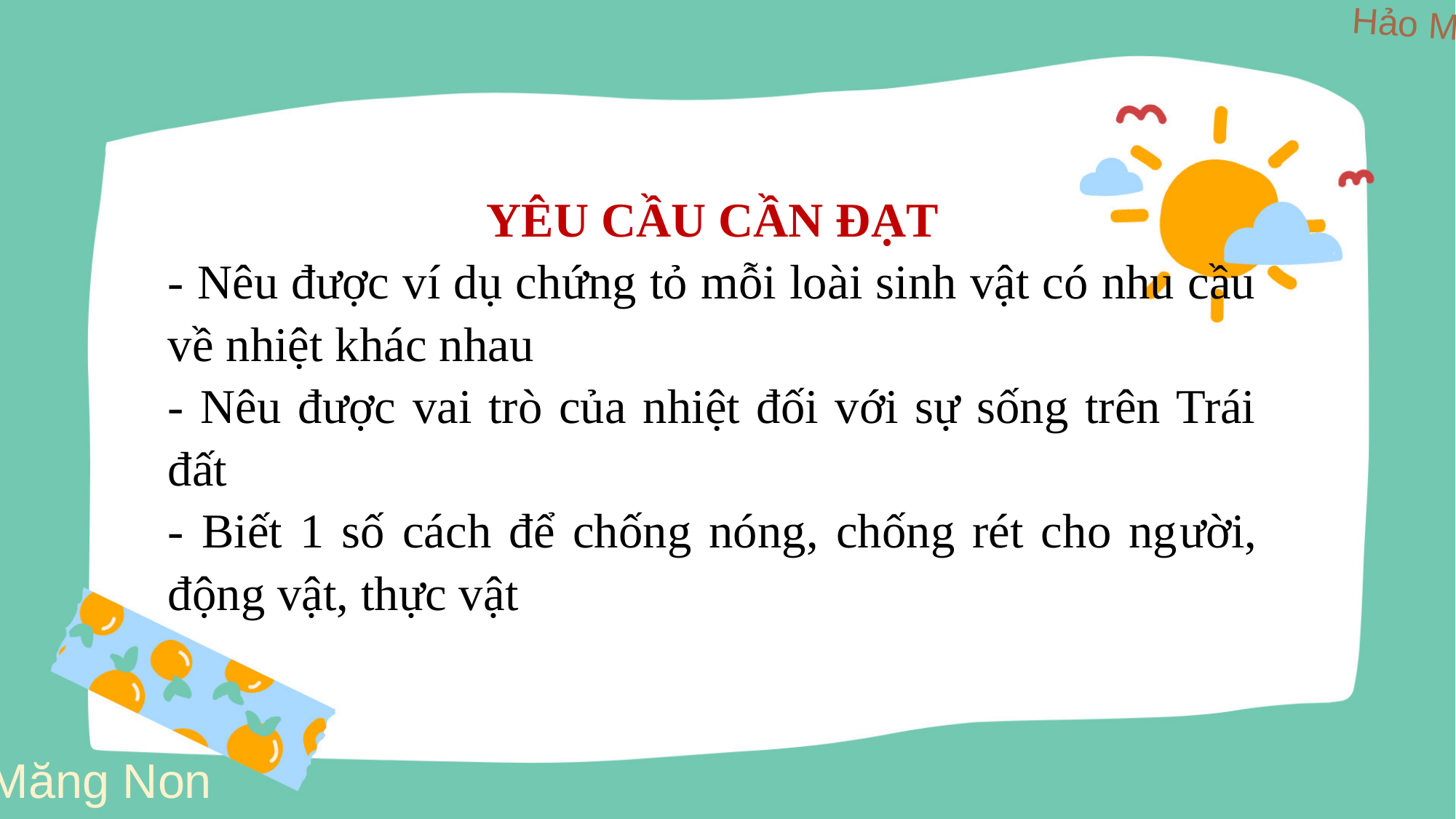

YÊU CẦU CẦN ĐẠT
- Nêu đư­ợc ví dụ chứng tỏ mỗi loài sinh vật có nhu cầu về nhiệt khác nhau
- Nêu đ­ược vai trò của nhiệt đối với sự sống trên Trái đất
- Biết 1 số cách để chống nóng, chống rét cho ng­ười, động vật, thực vật